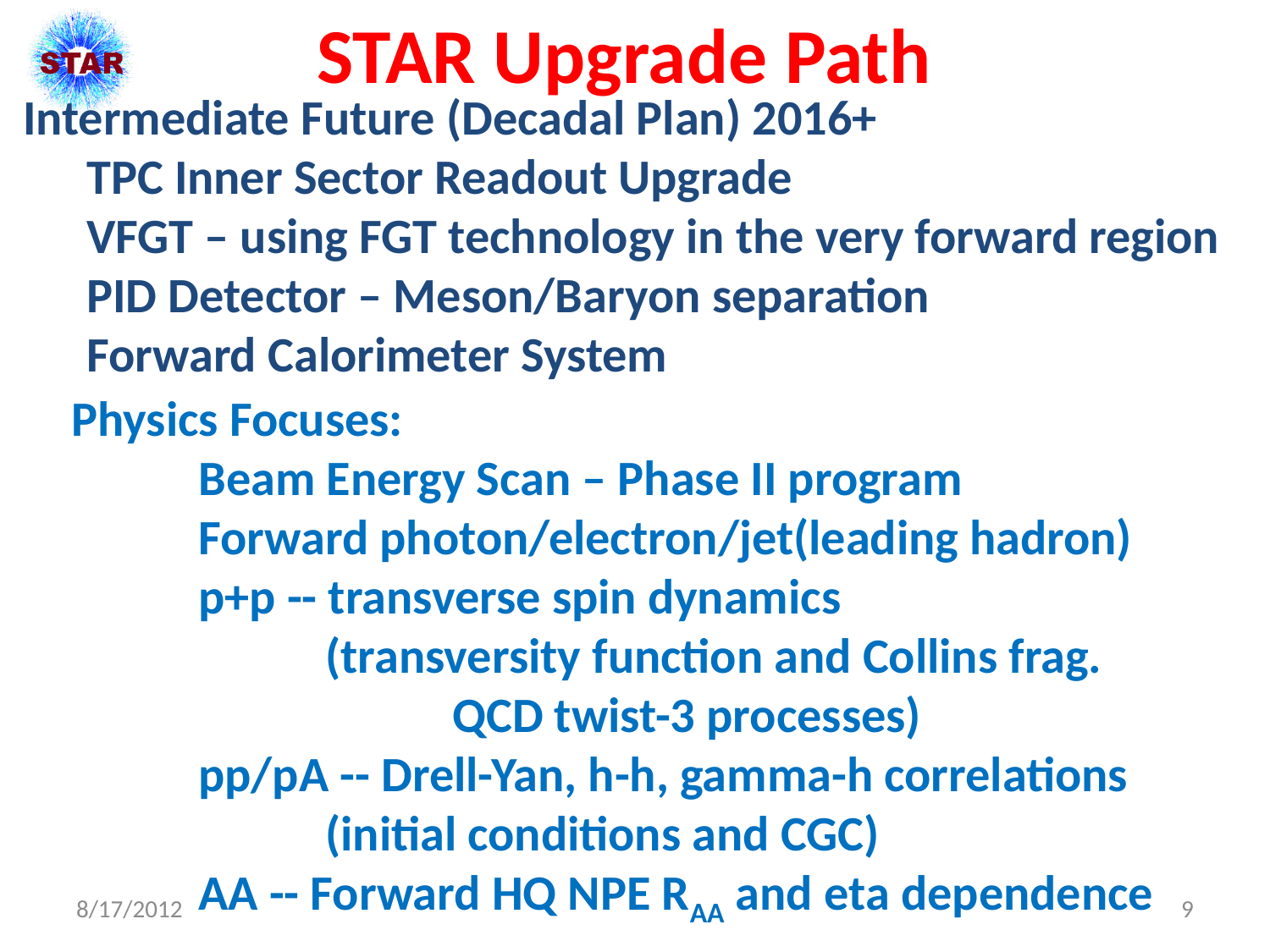

STAR Upgrade Path
Intermediate Future (Decadal Plan) 2016+
	TPC Inner Sector Readout Upgrade
	VFGT – using FGT technology in the very forward region
	PID Detector – Meson/Baryon separation
	Forward Calorimeter System
Physics Focuses:
	Beam Energy Scan – Phase II program
	Forward photon/electron/jet(leading hadron)
	p+p -- transverse spin dynamics
		(transversity function and Collins frag.
			QCD twist-3 processes)
	pp/pA -- Drell-Yan, h-h, gamma-h correlations
		(initial conditions and CGC)
	AA -- Forward HQ NPE RAA and eta dependence
8/17/2012
9